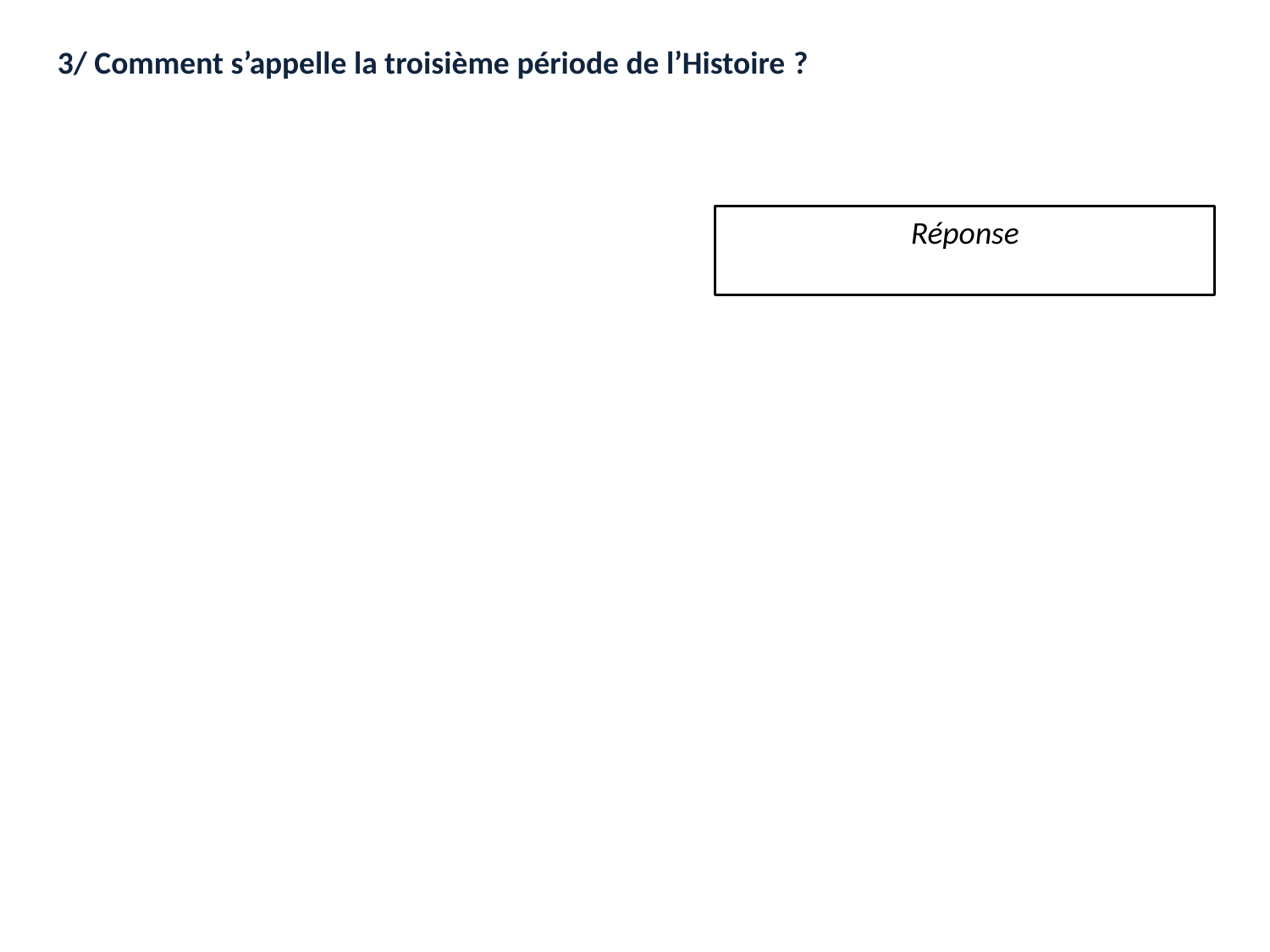

3/ Comment s’appelle la troisième période de l’Histoire ?
Réponse